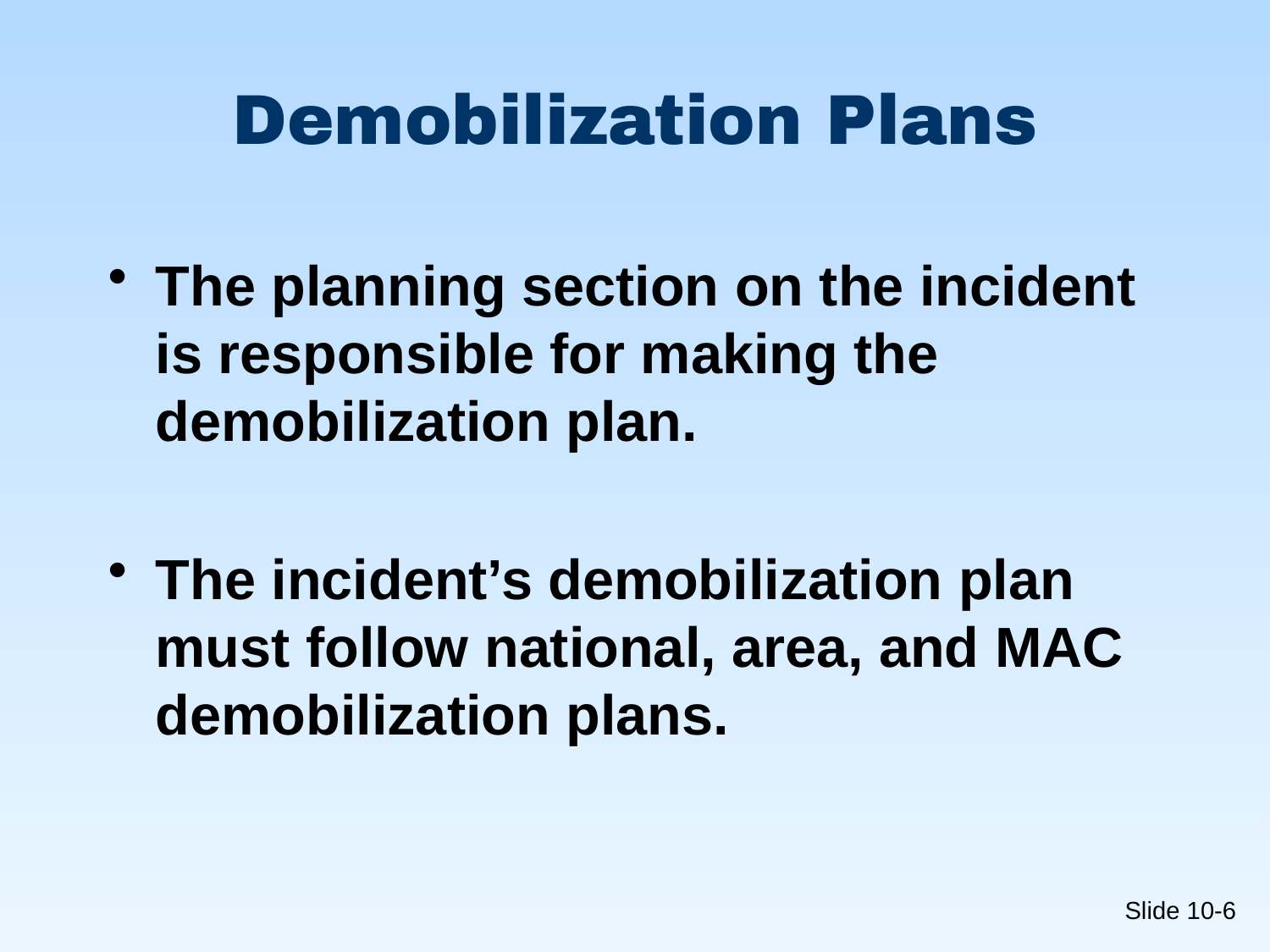

# Demobilization Plans
The planning section on the incident is responsible for making the demobilization plan.

The incident’s demobilization plan must follow national, area, and MAC demobilization plans.